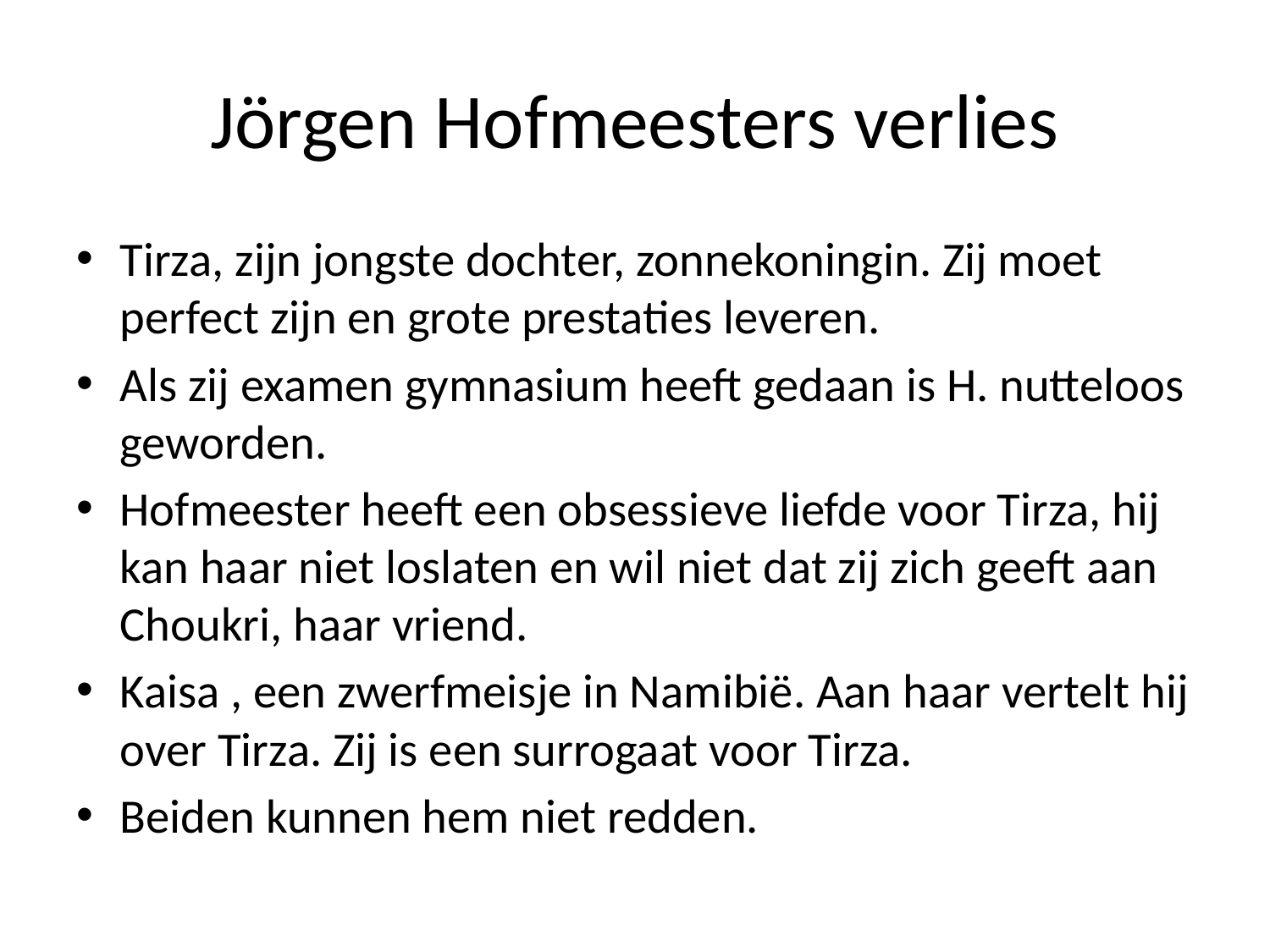

# Jörgen Hofmeesters verlies
Tirza, zijn jongste dochter, zonnekoningin. Zij moet perfect zijn en grote prestaties leveren.
Als zij examen gymnasium heeft gedaan is H. nutteloos geworden.
Hofmeester heeft een obsessieve liefde voor Tirza, hij kan haar niet loslaten en wil niet dat zij zich geeft aan Choukri, haar vriend.
Kaisa , een zwerfmeisje in Namibië. Aan haar vertelt hij over Tirza. Zij is een surrogaat voor Tirza.
Beiden kunnen hem niet redden.